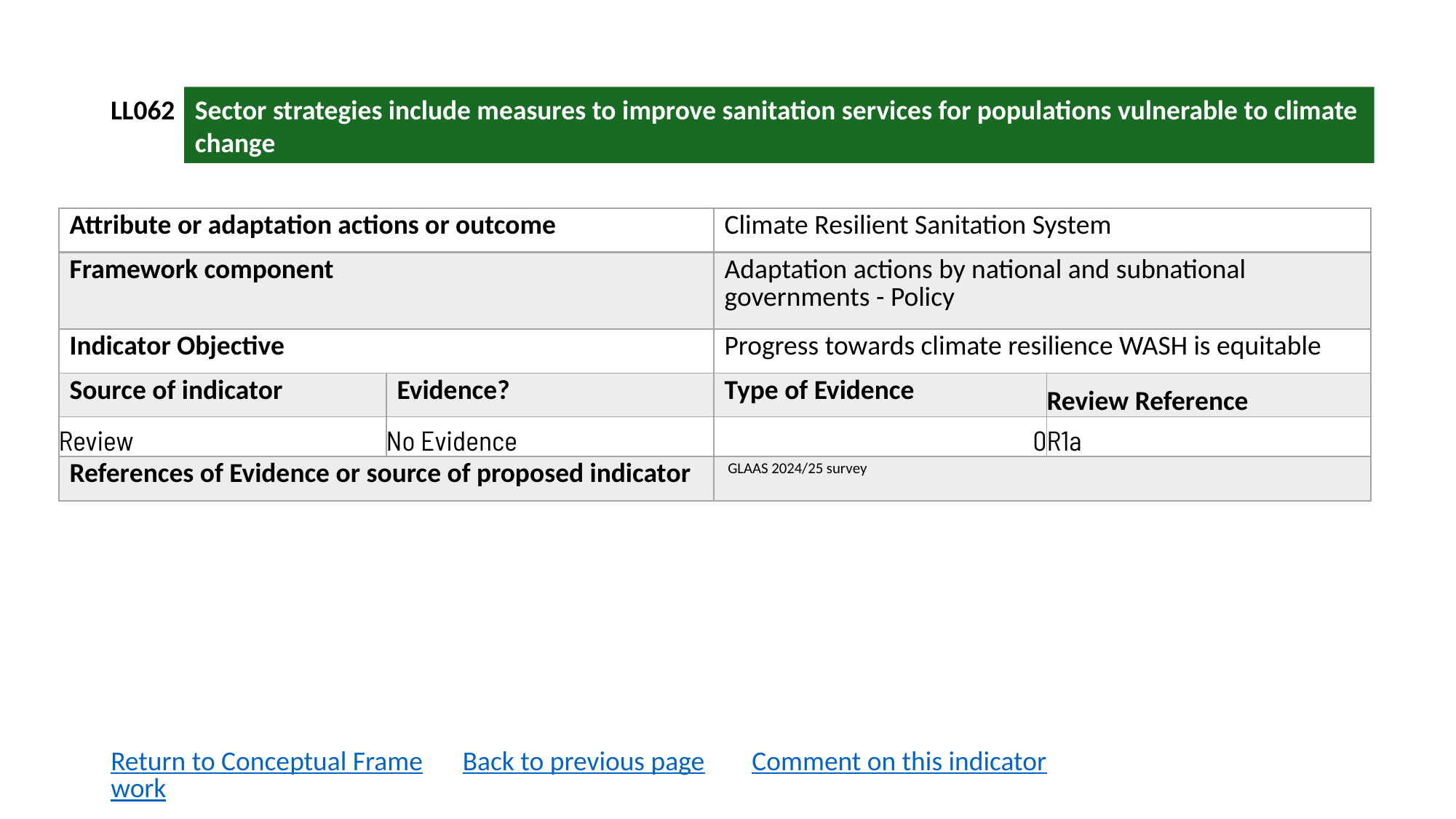

LL062
Sector strategies include measures to improve sanitation services for populations vulnerable to climate change
| Attribute or adaptation actions or outcome |  | Climate Resilient Sanitation System |  |
| --- | --- | --- | --- |
| Framework component |  | Adaptation actions by national and subnational governments - Policy |  |
| Indicator Objective |  | Progress towards climate resilience WASH is equitable |  |
| Source of indicator | Evidence? | Type of Evidence | Review Reference |
| Review | No Evidence | 0 | R1a |
| References of Evidence or source of proposed indicator |  | GLAAS 2024/25 survey |  |
Return to Conceptual Framework
Back to previous page
Comment on this indicator